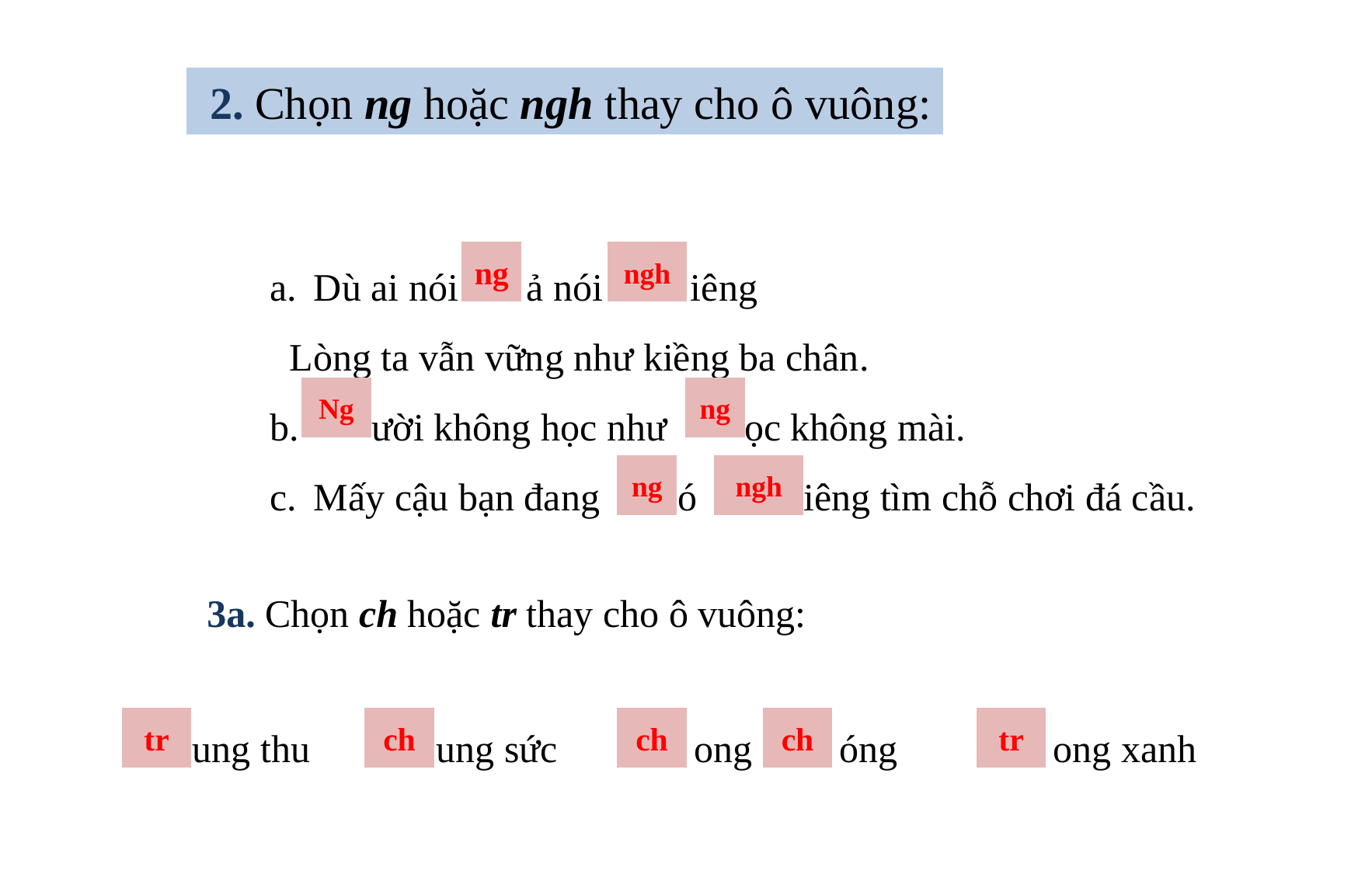

2. Chọn ng hoặc ngh thay cho ô vuông:
Dù ai nói       ả nói         iêng
  Lòng ta vẫn vững như kiềng ba chân.
      ười không học như        ọc không mài.
Mấy cậu bạn đang        ó           iêng tìm chỗ chơi đá cầu.

ng
ngh
Ng
ng
ng
ngh
3a. Chọn ch hoặc tr thay cho ô vuông:
tr

 ung thu             ung sức              ong         óng                ong xanh
ch
ch
ch
tr